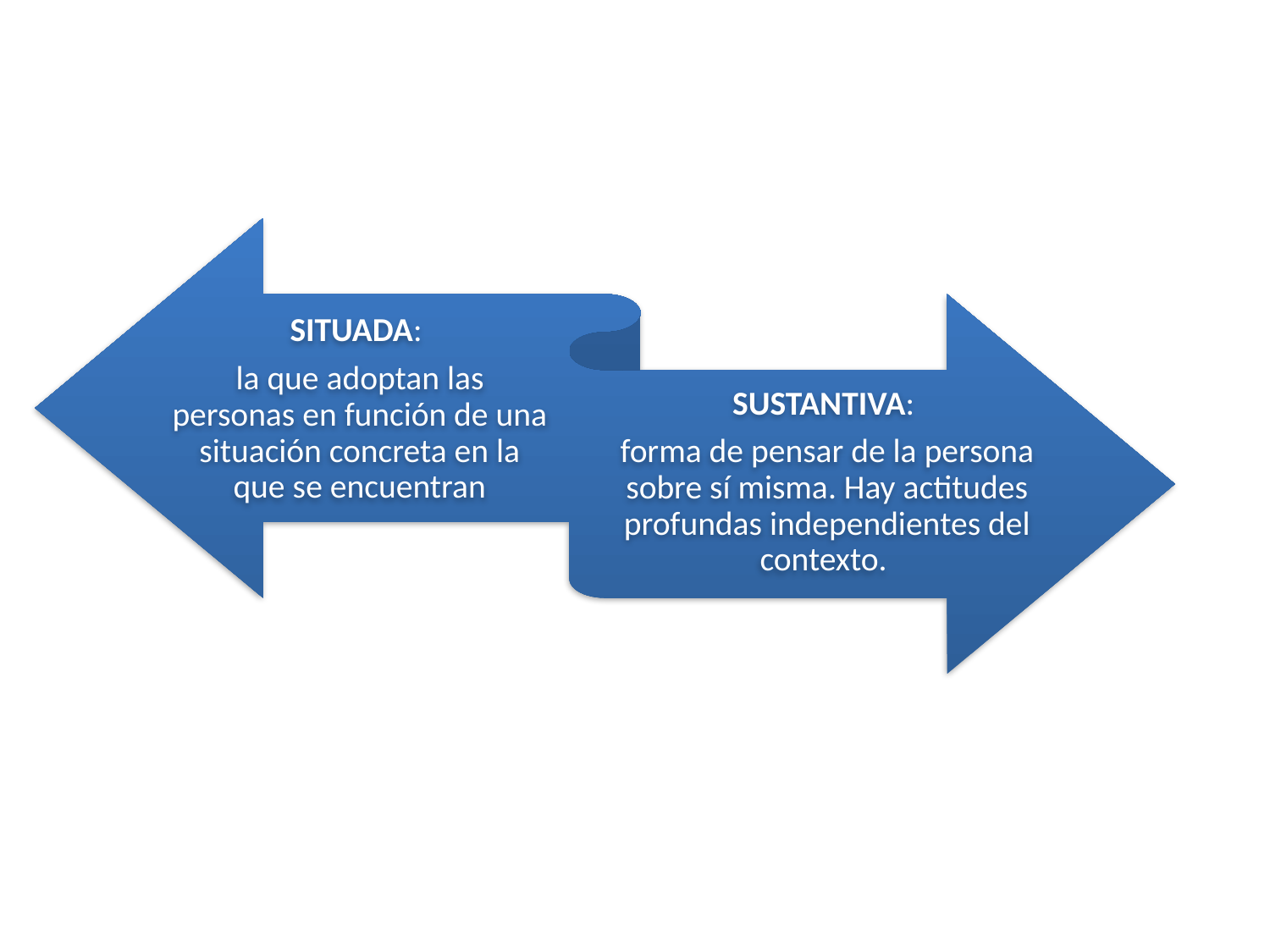

SITUADA:
la que adoptan las personas en función de una situación concreta en la que se encuentran
SUSTANTIVA:
forma de pensar de la persona sobre sí misma. Hay actitudes profundas independientes del contexto.